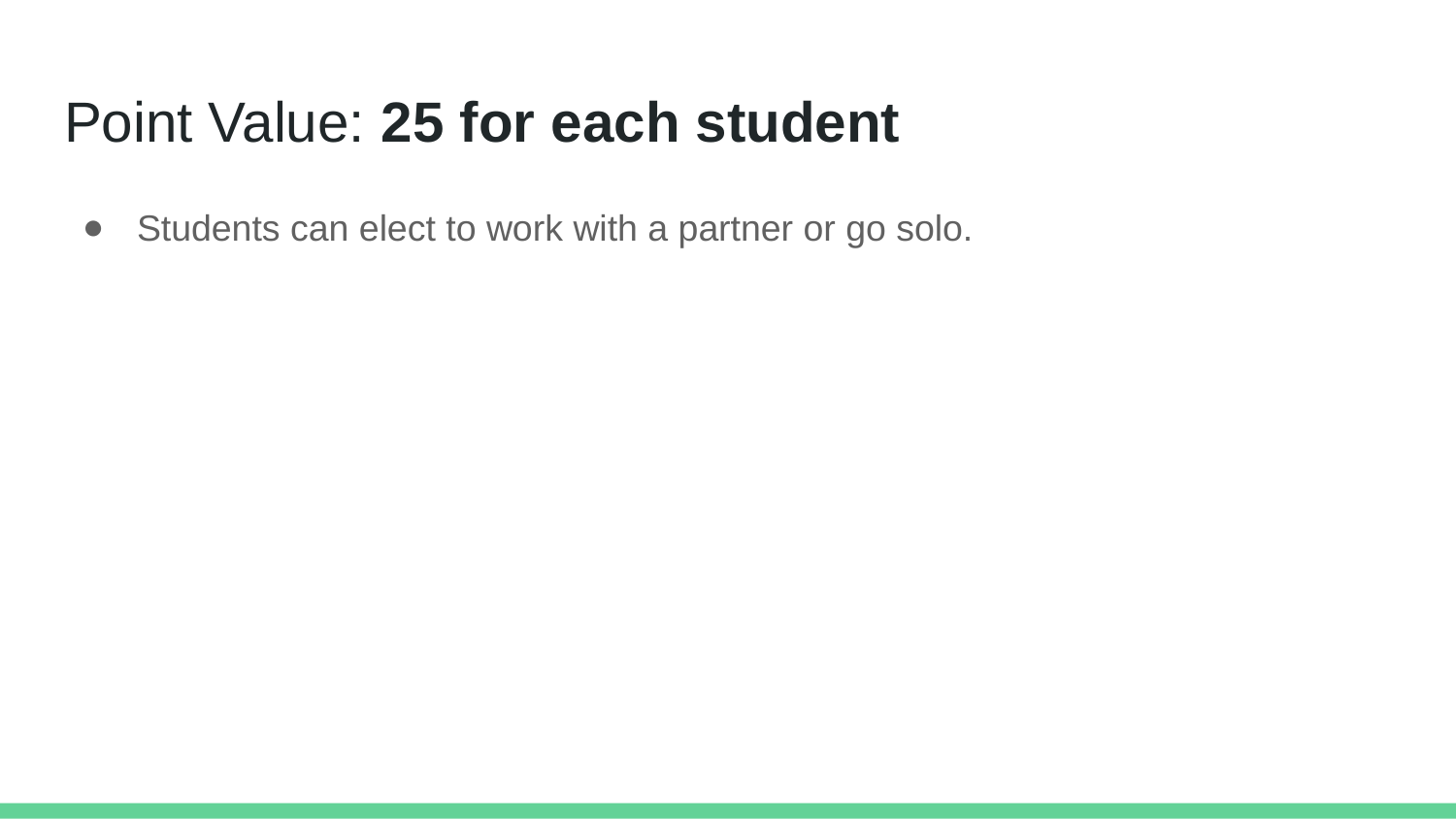

# Point Value: 25 for each student
Students can elect to work with a partner or go solo.